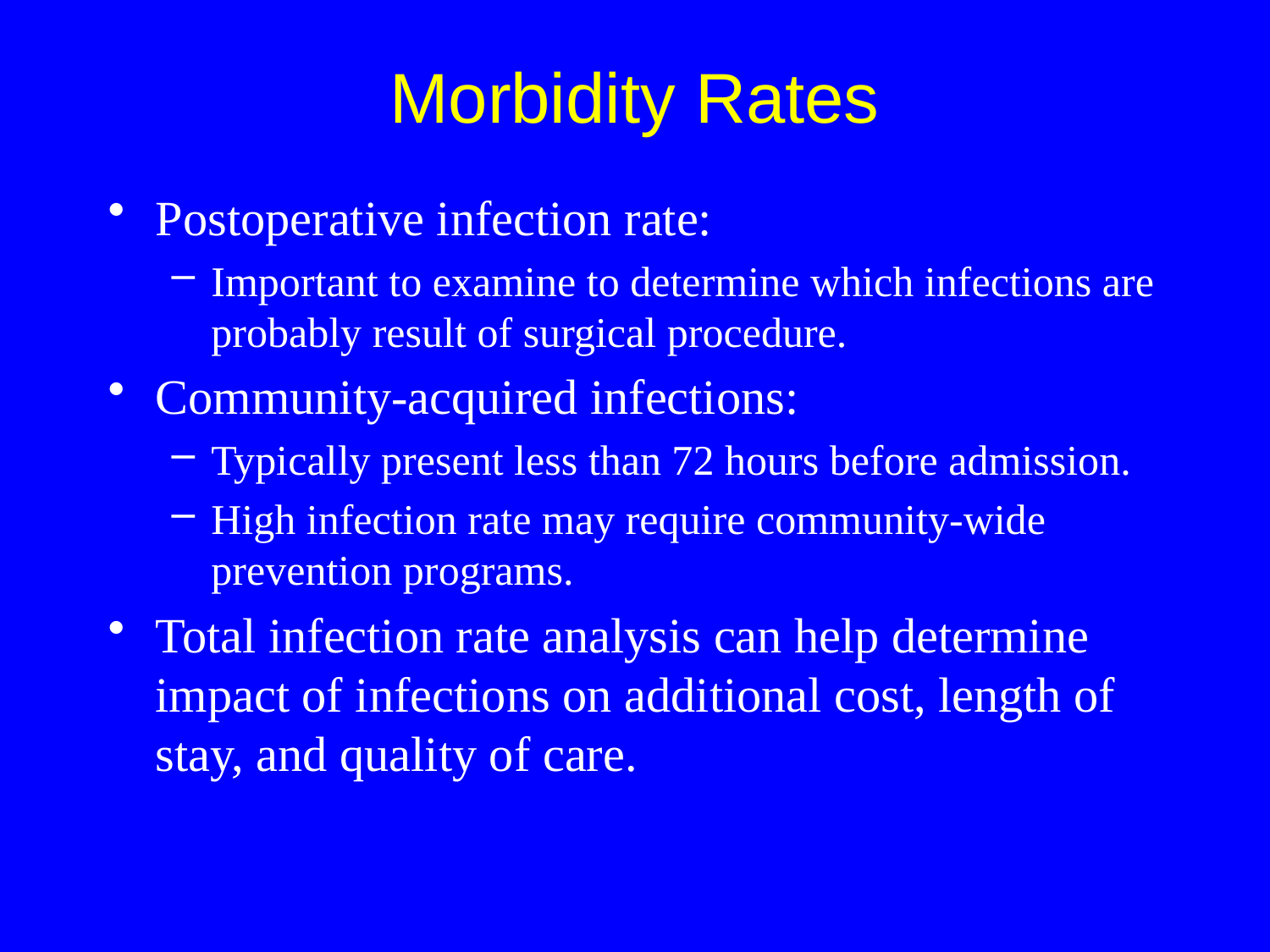

Morbidity Rates
Postoperative infection rate:
Important to examine to determine which infections are probably result of surgical procedure.
Community-acquired infections:
Typically present less than 72 hours before admission.
High infection rate may require community-wide prevention programs.
Total infection rate analysis can help determine impact of infections on additional cost, length of stay, and quality of care.